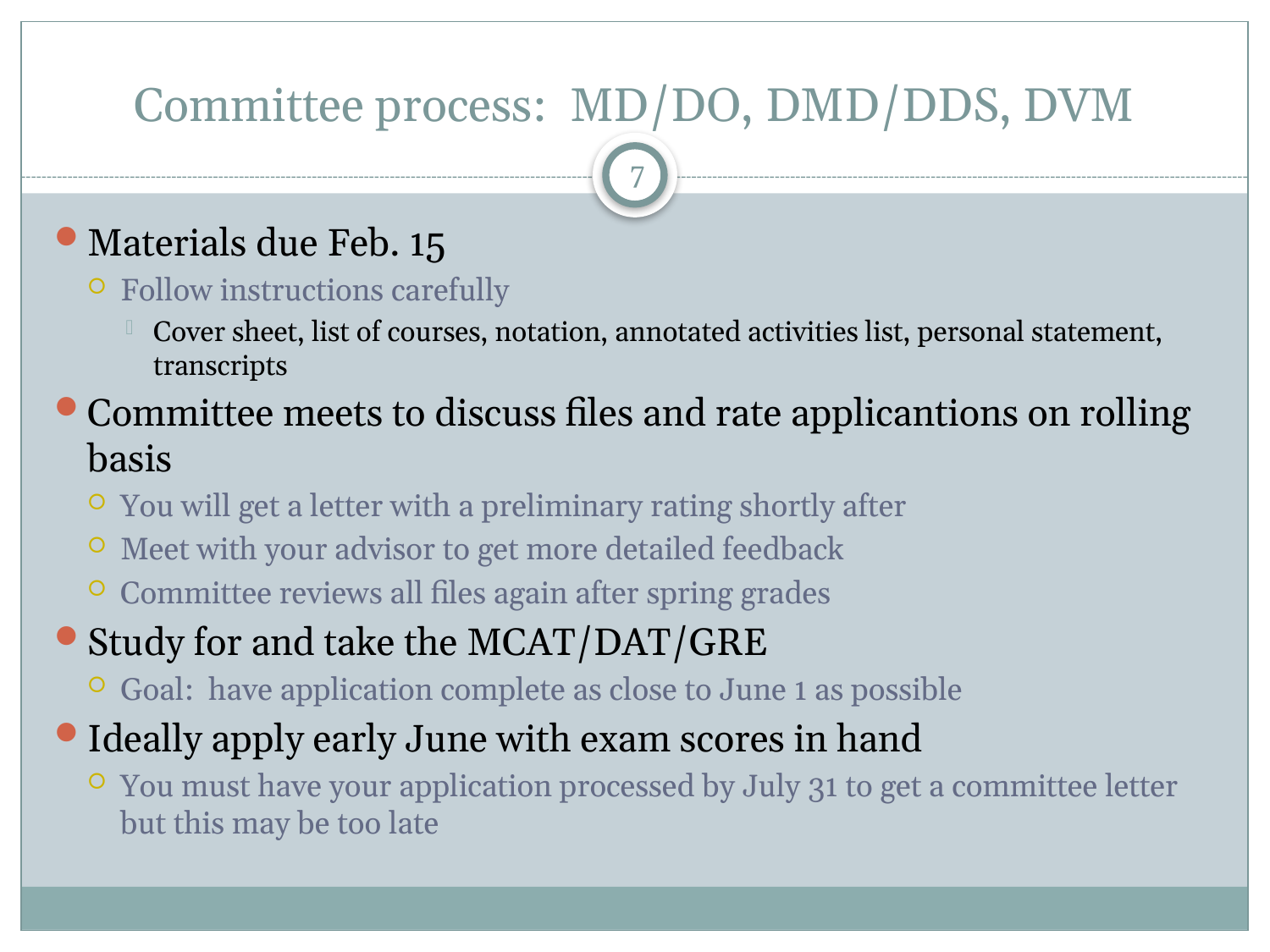

# Committee process:  MD/DO, DMD/DDS, DVM
7
Materials due Feb. 15
Follow instructions carefully
Cover sheet, list of courses, notation, annotated activities list, personal statement, transcripts
Committee meets to discuss files and rate applicantions on rolling basis
You will get a letter with a preliminary rating shortly after
Meet with your advisor to get more detailed feedback
Committee reviews all files again after spring grades
Study for and take the MCAT/DAT/GRE
Goal:  have application complete as close to June 1 as possible
Ideally apply early June with exam scores in hand
You must have your application processed by July 31 to get a committee letter but this may be too late